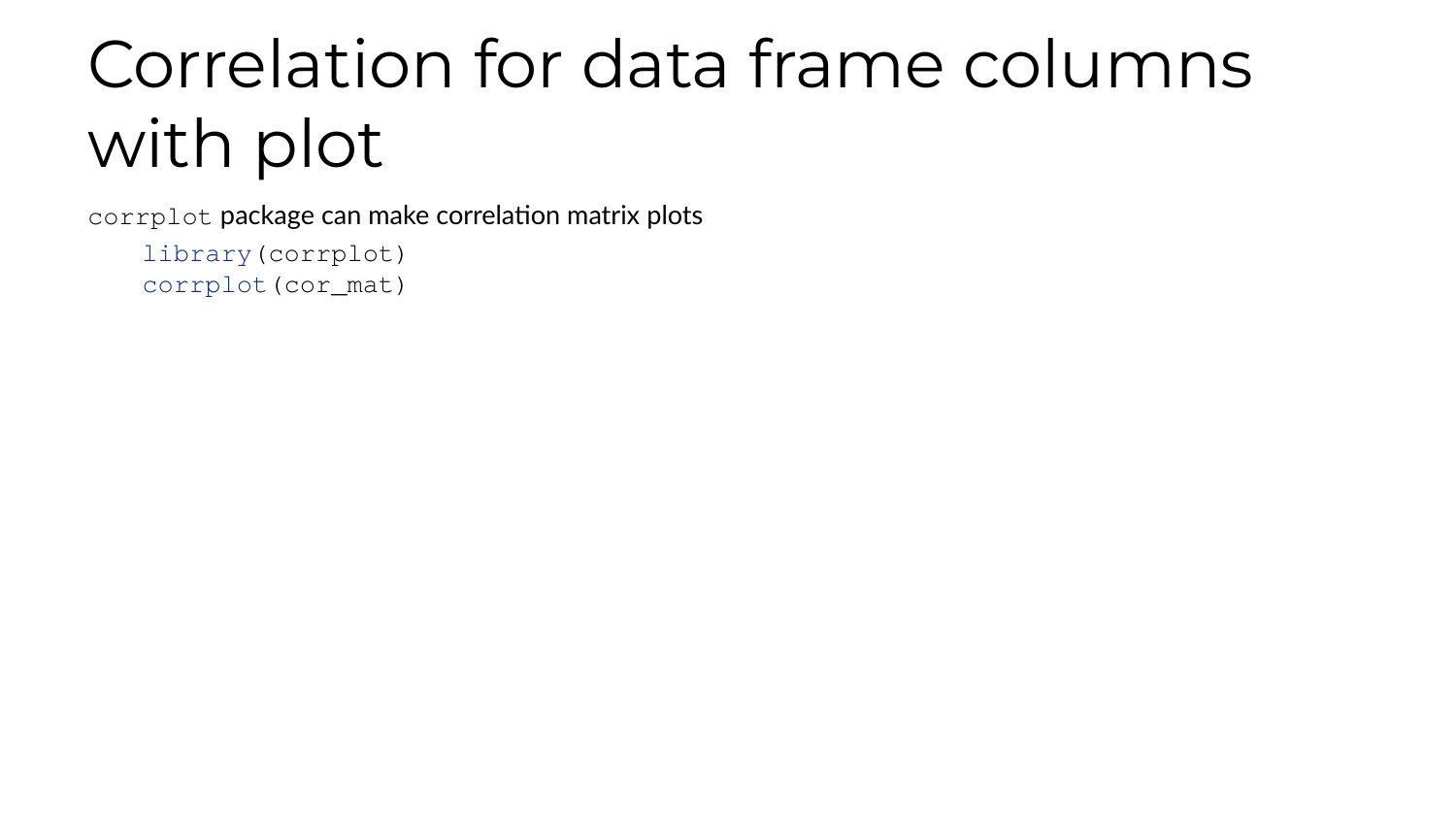

# Correlation for data frame columns with plot
corrplot package can make correlation matrix plots
library(corrplot)
corrplot(cor_mat)